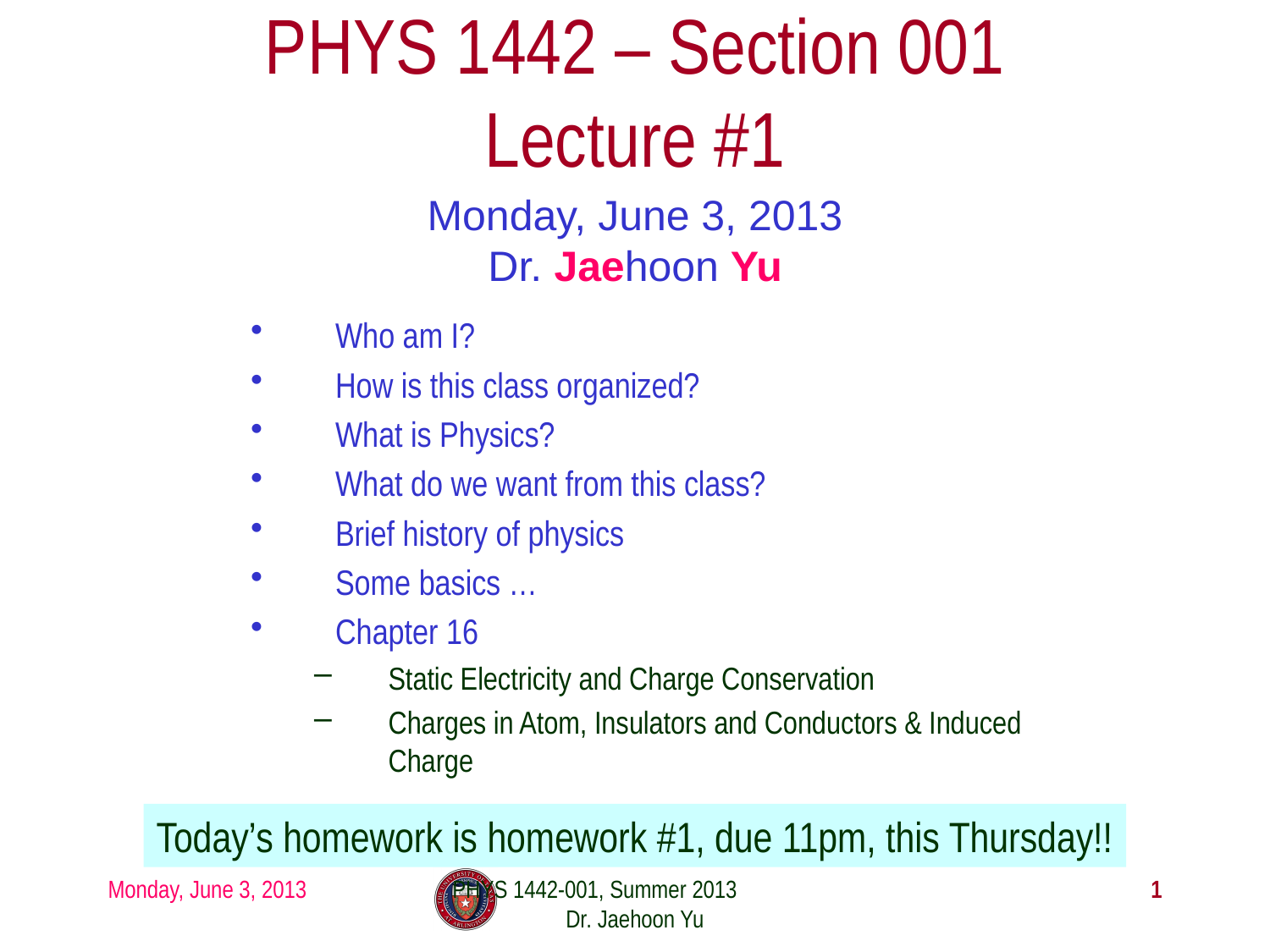

# PHYS 1442 – Section 001 Lecture #1
Monday, June 3, 2013
Dr. Jaehoon Yu
Who am I?
How is this class organized?
What is Physics?
What do we want from this class?
Brief history of physics
Some basics …
Chapter 16
Static Electricity and Charge Conservation
Charges in Atom, Insulators and Conductors & Induced Charge
Today’s homework is homework #1, due 11pm, this Thursday!!
Monday, June 3, 2013
PHYS 1442-001, Summer 2013               Dr. Jaehoon Yu
1